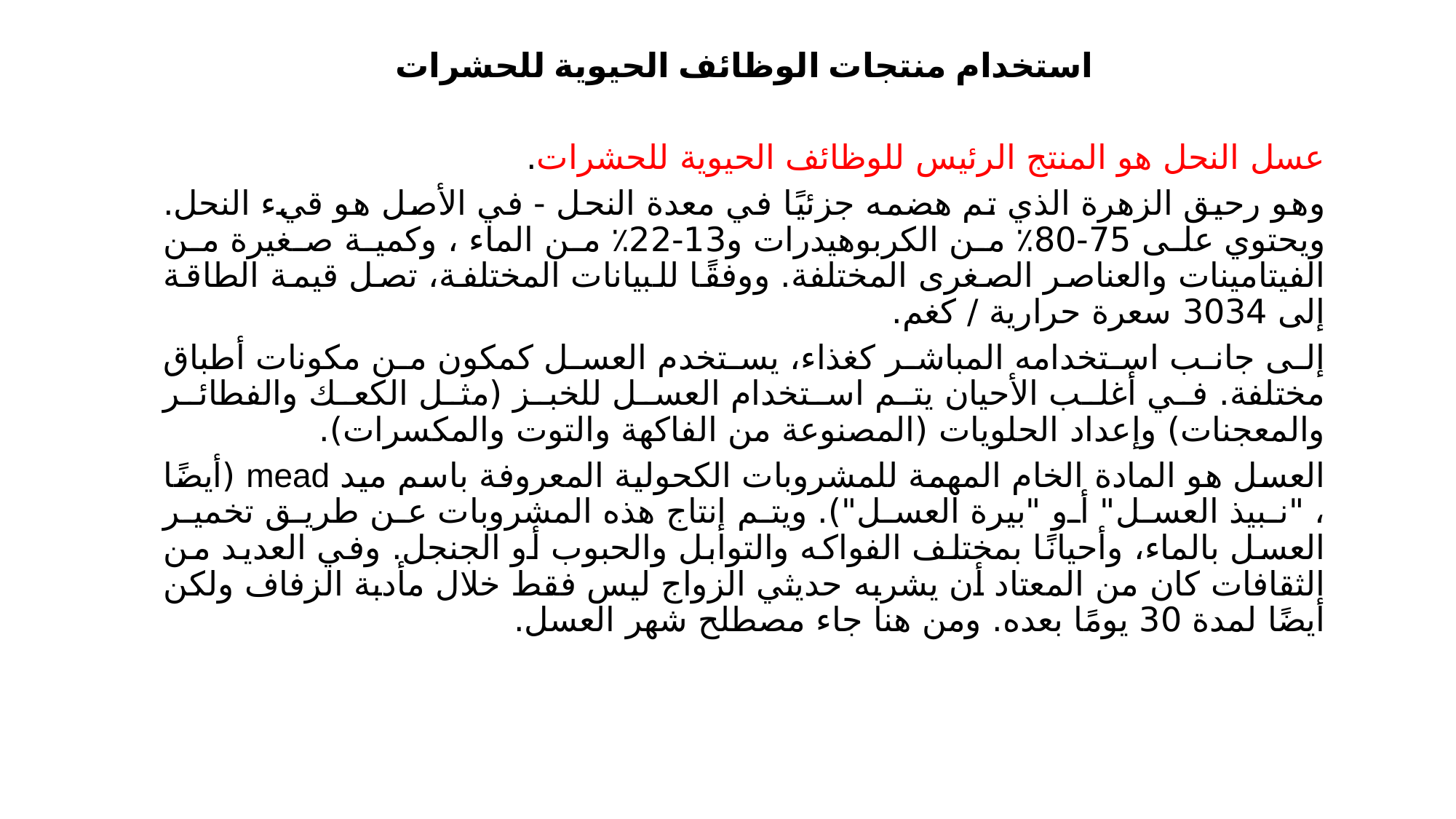

استخدام منتجات الوظائف الحيوية للحشرات

عسل النحل هو المنتج الرئيس للوظائف الحيوية للحشرات.
وهو رحيق الزهرة الذي تم هضمه جزئيًا في معدة النحل - في الأصل هو قيء النحل. ويحتوي على 75-80٪ من الكربوهيدرات و13-22٪ من الماء ، وكمية صغيرة من الفيتامينات والعناصر الصغرى المختلفة. ووفقًا للبيانات المختلفة، تصل قيمة الطاقة إلى 3034 سعرة حرارية / كغم.
إلى جانب استخدامه المباشر كغذاء، يستخدم العسل كمكون من مكونات أطباق مختلفة. في أغلب الأحيان يتم استخدام العسل للخبز (مثل الكعك والفطائر والمعجنات) وإعداد الحلويات (المصنوعة من الفاكهة والتوت والمكسرات).
العسل هو المادة الخام المهمة للمشروبات الكحولية المعروفة باسم ميد mead (أيضًا ، "نبيذ العسل" أو "بيرة العسل"). ويتم إنتاج هذه المشروبات عن طريق تخمير العسل بالماء، وأحيانًا بمختلف الفواكه والتوابل والحبوب أو الجنجل. وفي العديد من الثقافات كان من المعتاد أن يشربه حديثي الزواج ليس فقط خلال مأدبة الزفاف ولكن أيضًا لمدة 30 يومًا بعده. ومن هنا جاء مصطلح شهر العسل.